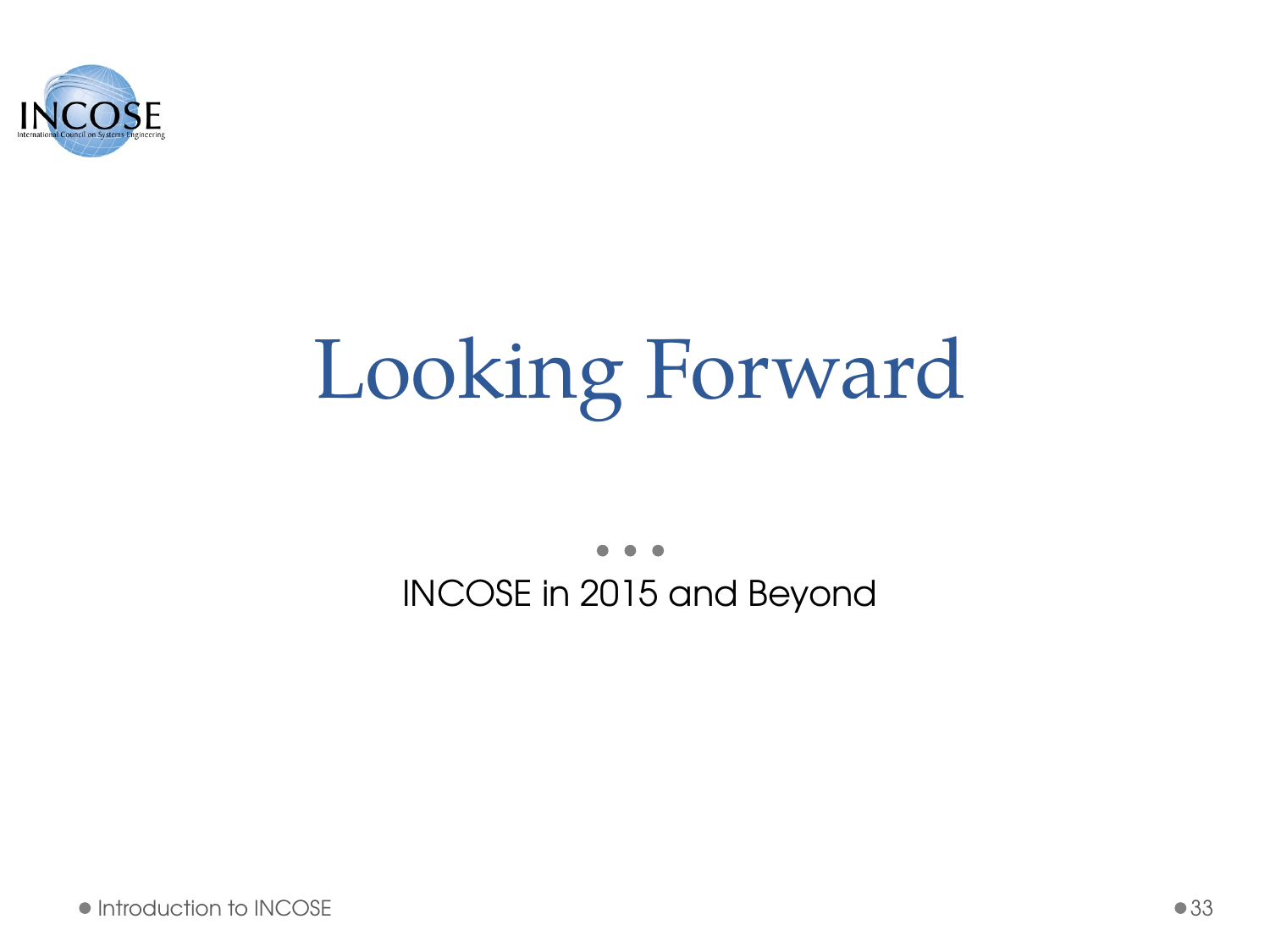

# Looking Forward
INCOSE in 2015 and Beyond
Introduction to INCOSE
33